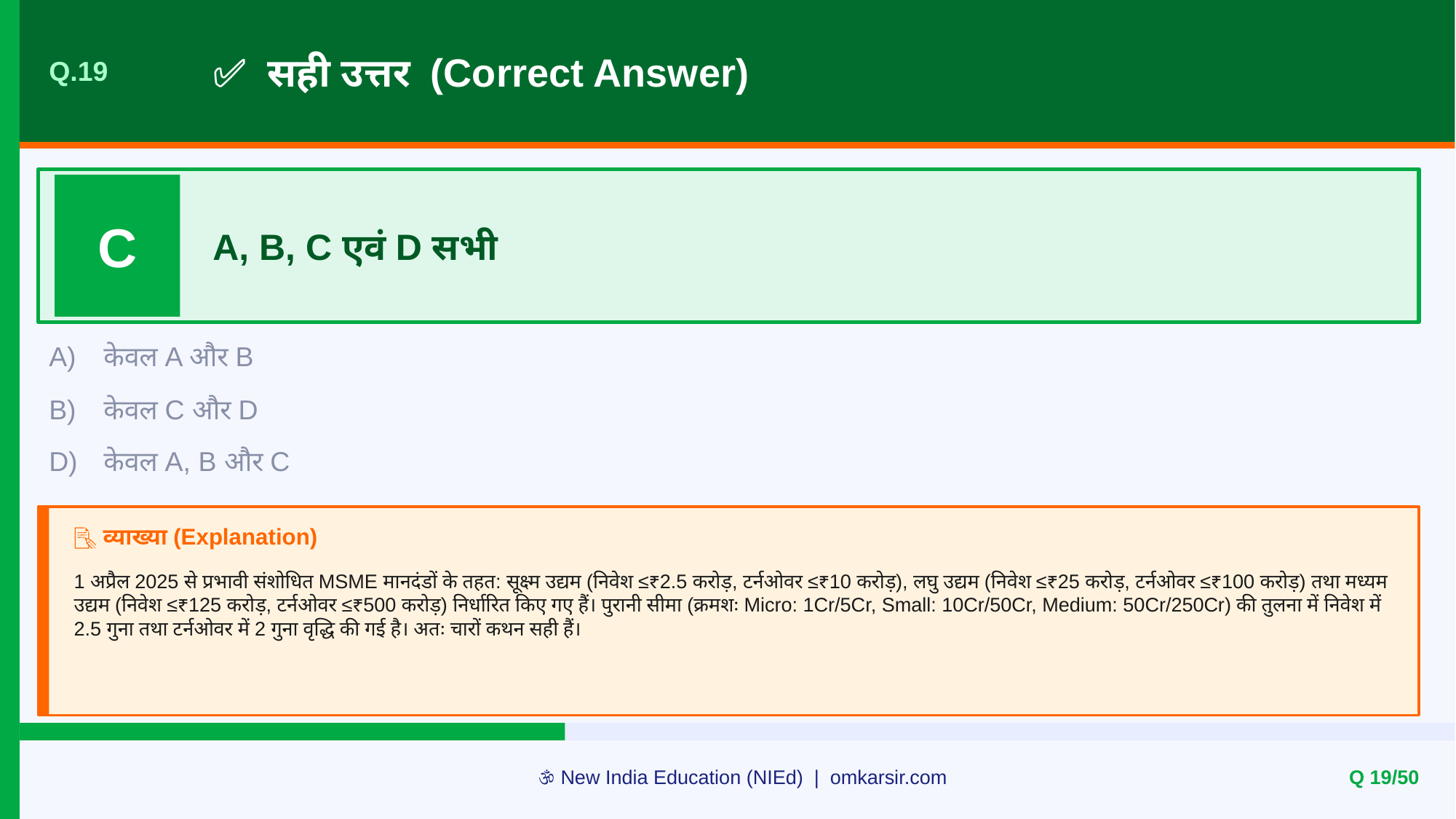

✅  सही उत्तर  (Correct Answer)
Q.19

C
A, B, C एवं D सभी
A)
केवल A और B
B)
केवल C और D
D)
केवल A, B और C

📝 व्याख्या (Explanation)
1 अप्रैल 2025 से प्रभावी संशोधित MSME मानदंडों के तहत: सूक्ष्म उद्यम (निवेश ≤₹2.5 करोड़, टर्नओवर ≤₹10 करोड़), लघु उद्यम (निवेश ≤₹25 करोड़, टर्नओवर ≤₹100 करोड़) तथा मध्यम उद्यम (निवेश ≤₹125 करोड़, टर्नओवर ≤₹500 करोड़) निर्धारित किए गए हैं। पुरानी सीमा (क्रमशः Micro: 1Cr/5Cr, Small: 10Cr/50Cr, Medium: 50Cr/250Cr) की तुलना में निवेश में 2.5 गुना तथा टर्नओवर में 2 गुना वृद्धि की गई है। अतः चारों कथन सही हैं।

🕉️ New India Education (NIEd)  |  omkarsir.com
Q 19/50